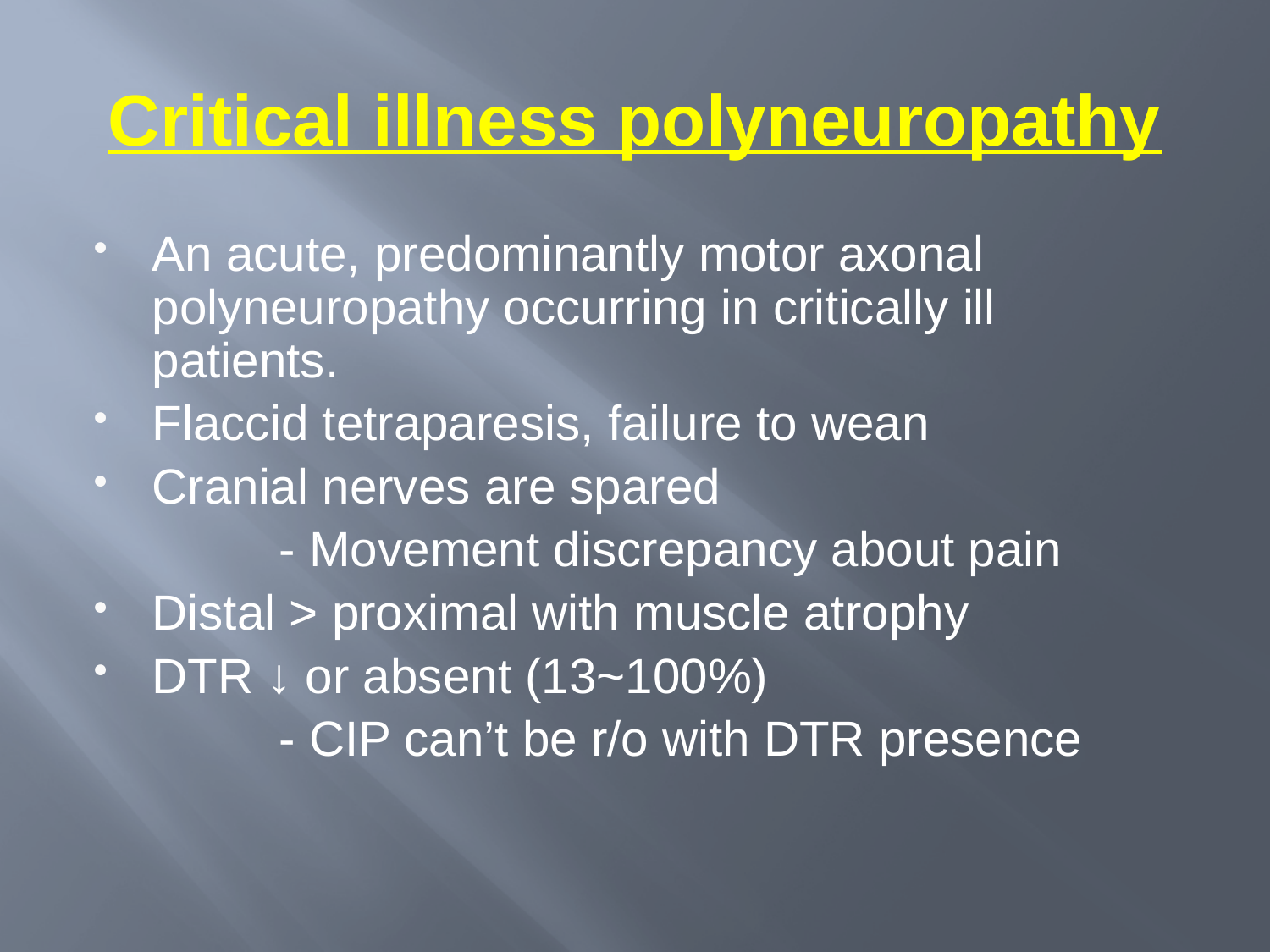

# Critical illness polyneuropathy
An acute, predominantly motor axonal polyneuropathy occurring in critically ill patients.
Flaccid tetraparesis, failure to wean
Cranial nerves are spared
		- Movement discrepancy about pain
Distal > proximal with muscle atrophy
DTR ↓ or absent (13~100%)
		- CIP can’t be r/o with DTR presence